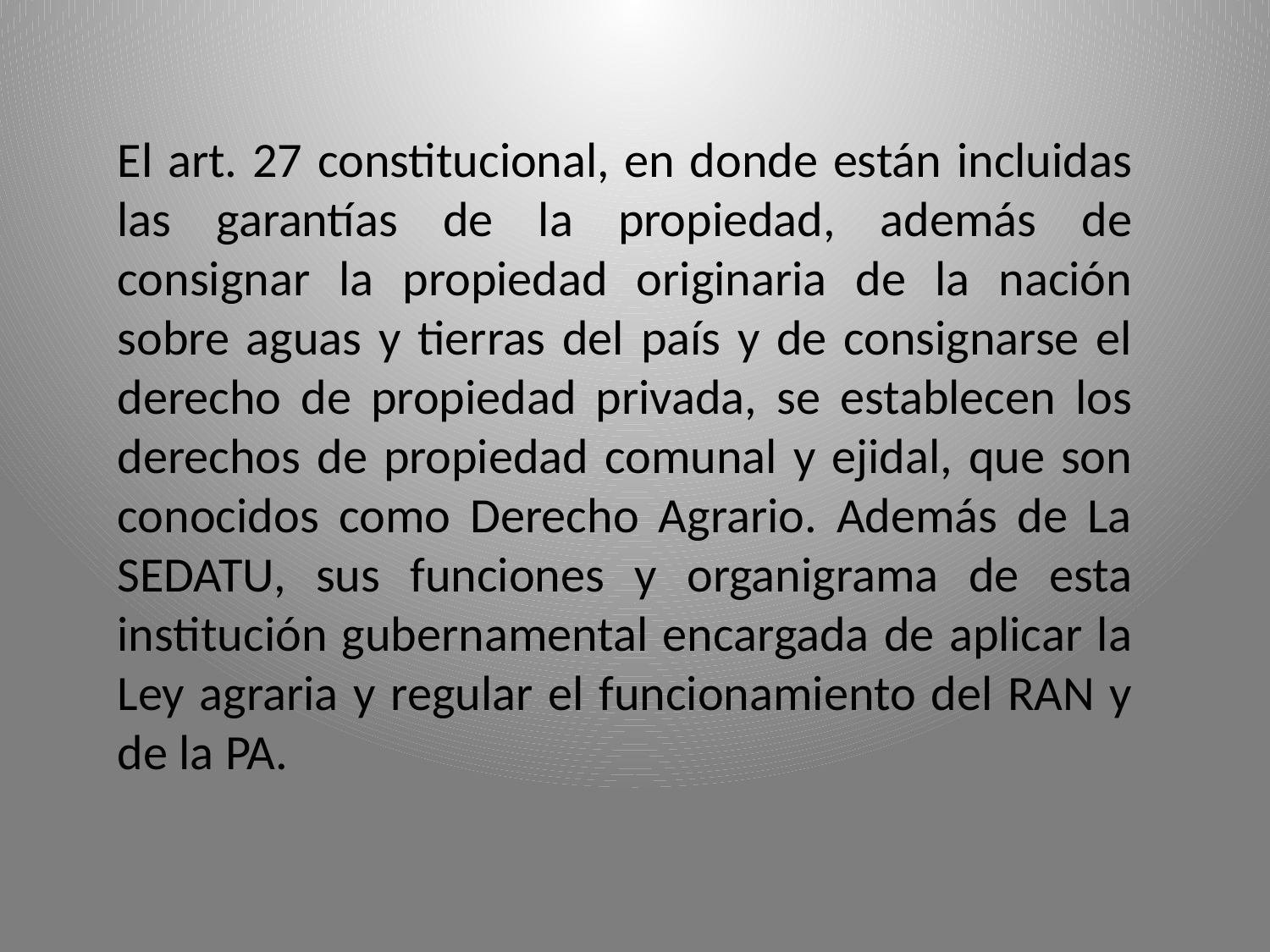

El art. 27 constitucional, en donde están incluidas las garantías de la propiedad, además de consignar la propiedad originaria de la nación sobre aguas y tierras del país y de consignarse el derecho de propiedad privada, se establecen los derechos de propiedad comunal y ejidal, que son conocidos como Derecho Agrario. Además de La SEDATU, sus funciones y organigrama de esta institución gubernamental encargada de aplicar la Ley agraria y regular el funcionamiento del RAN y de la PA.